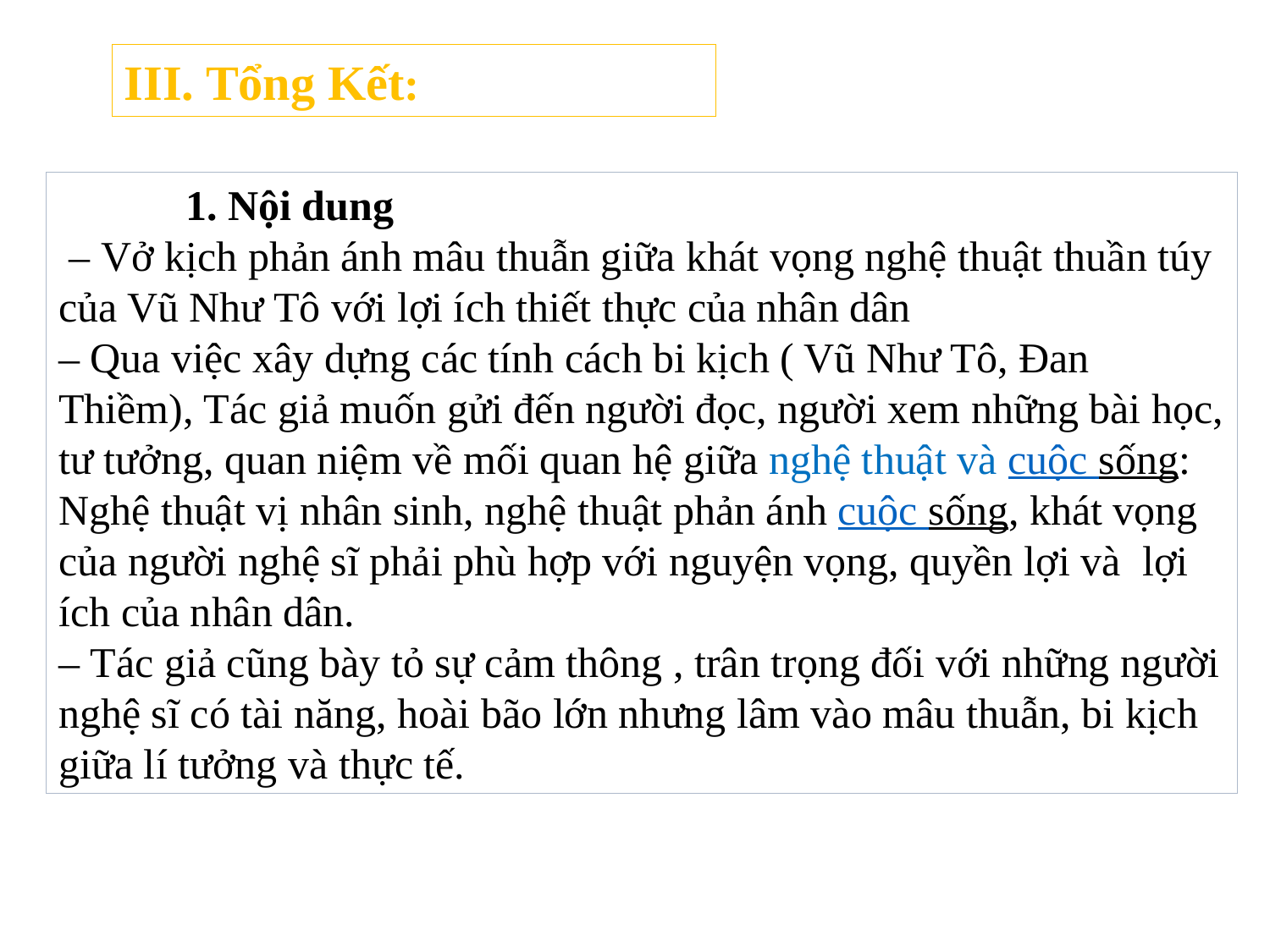

III. Tổng Kết:
	1. Nội dung
 – Vở kịch phản ánh mâu thuẫn giữa khát vọng nghệ thuật thuần túy của Vũ Như Tô với lợi ích thiết thực của nhân dân
– Qua việc xây dựng các tính cách bi kịch ( Vũ Như Tô, Đan Thiềm), Tác giả muốn gửi đến người đọc, người xem những bài học, tư tưởng, quan niệm về mối quan hệ giữa nghệ thuật và cuộc sống: Nghệ thuật vị nhân sinh, nghệ thuật phản ánh cuộc sống, khát vọng của người nghệ sĩ phải phù hợp với nguyện vọng, quyền lợi và  lợi ích của nhân dân.
– Tác giả cũng bày tỏ sự cảm thông , trân trọng đối với những người nghệ sĩ có tài năng, hoài bão lớn nhưng lâm vào mâu thuẫn, bi kịch giữa lí tưởng và thực tế.